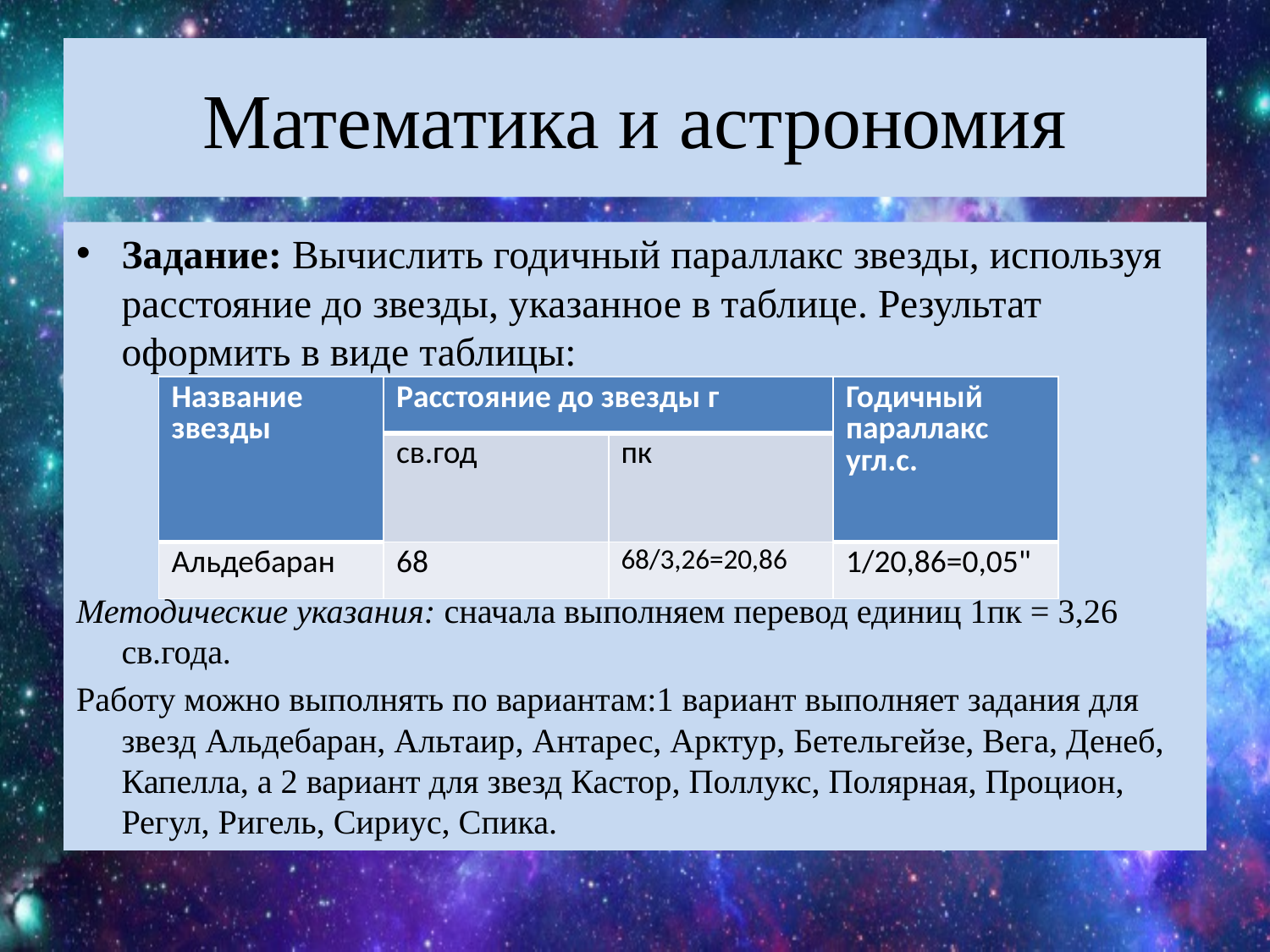

# Математика и астрономия
Задание: Вычислить годичный параллакс звезды, используя расстояние до звезды, указанное в таблице. Результат оформить в виде таблицы:

Методические указания: сначала выполняем перевод единиц 1пк = 3,26 св.года.
Работу можно выполнять по вариантам:1 вариант выполняет задания для звезд Альдебаран, Альтаир, Антарес, Арктур, Бетельгейзе, Вега, Денеб, Капелла, а 2 вариант для звезд Кастор, Поллукс, Полярная, Процион, Регул, Ригель, Сириус, Спика.

| Название звезды | Расстояние до звезды г |  | Годичный параллакс угл.с. |
| --- | --- | --- | --- |
|  | св.год | пк |  |
| Альдебаран | 68 | 68/3,26=20,86 | 1/20,86=0,05" |